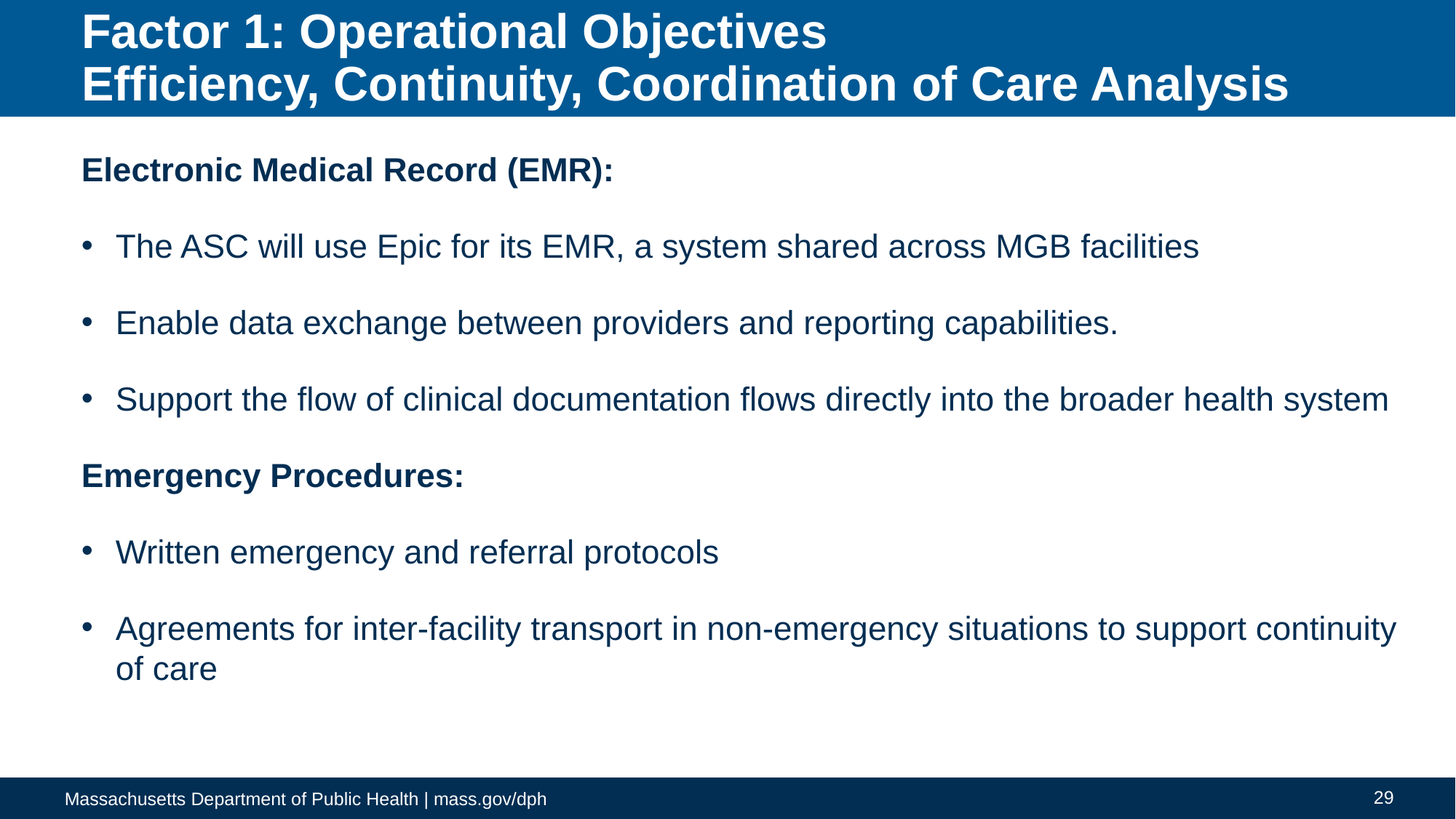

# Factor 1: Operational Objectives Efficiency, Continuity, Coordination of Care Analysis
Electronic Medical Record (EMR):
The ASC will use Epic for its EMR, a system shared across MGB facilities
Enable data exchange between providers and reporting capabilities.
Support the flow of clinical documentation flows directly into the broader health system
Emergency Procedures:
Written emergency and referral protocols
Agreements for inter-facility transport in non-emergency situations to support continuity of care
29